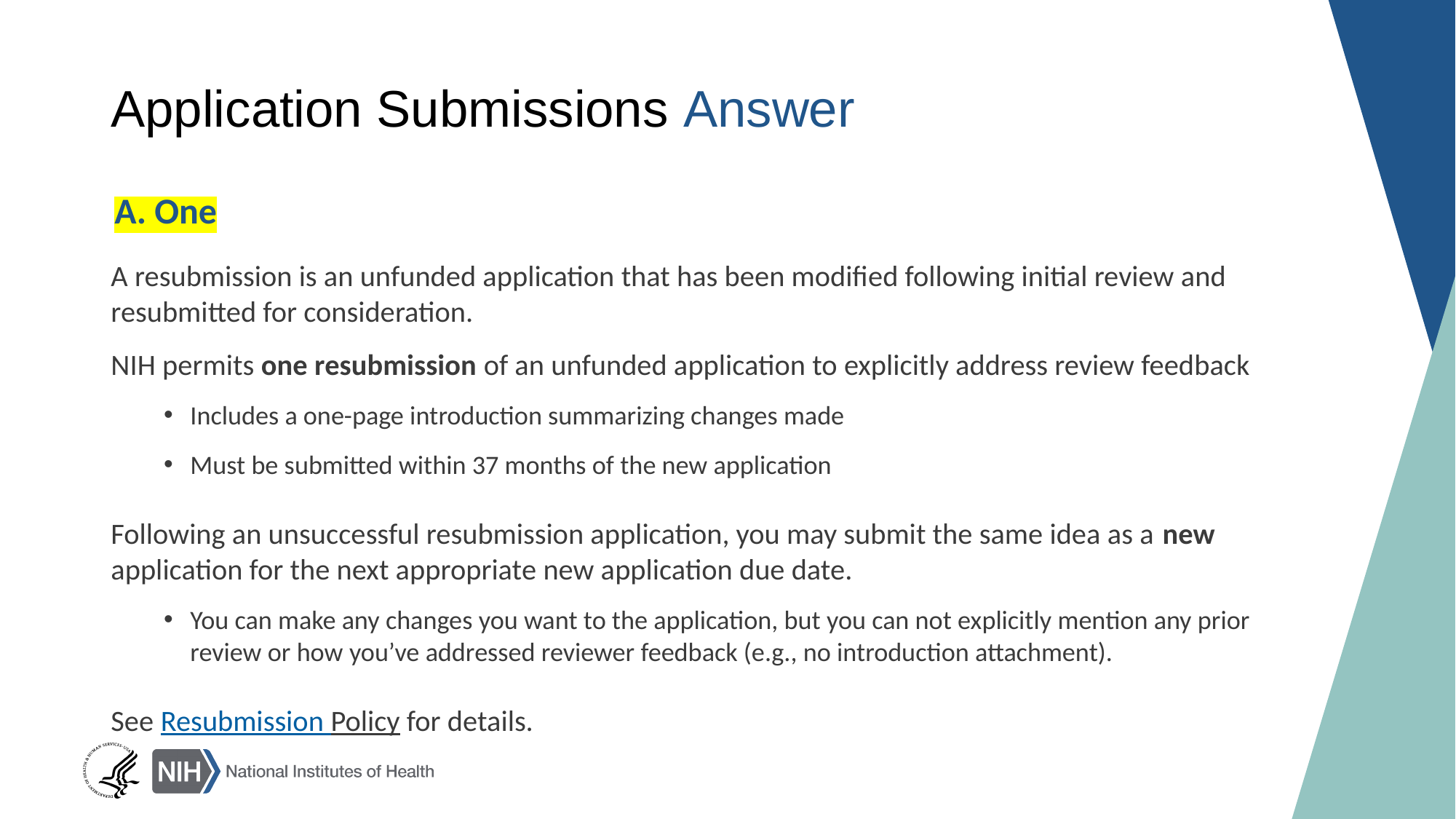

# Application Submissions Answer
A. ​One

A resubmission is an unfunded application that has been modified following initial review and resubmitted for consideration.
NIH permits one resubmission of an unfunded application to explicitly address review feedback
Includes a one-page introduction summarizing changes made
Must be submitted within 37 months of the new application

Following an unsuccessful resubmission application, you may submit the same idea as a new application for the next appropriate new application due date.
You can make any changes you want to the application, but you can not explicitly mention any prior review or how you’ve addressed reviewer feedback (e.g., no introduction attachment).

See Resubmission Policy for details.